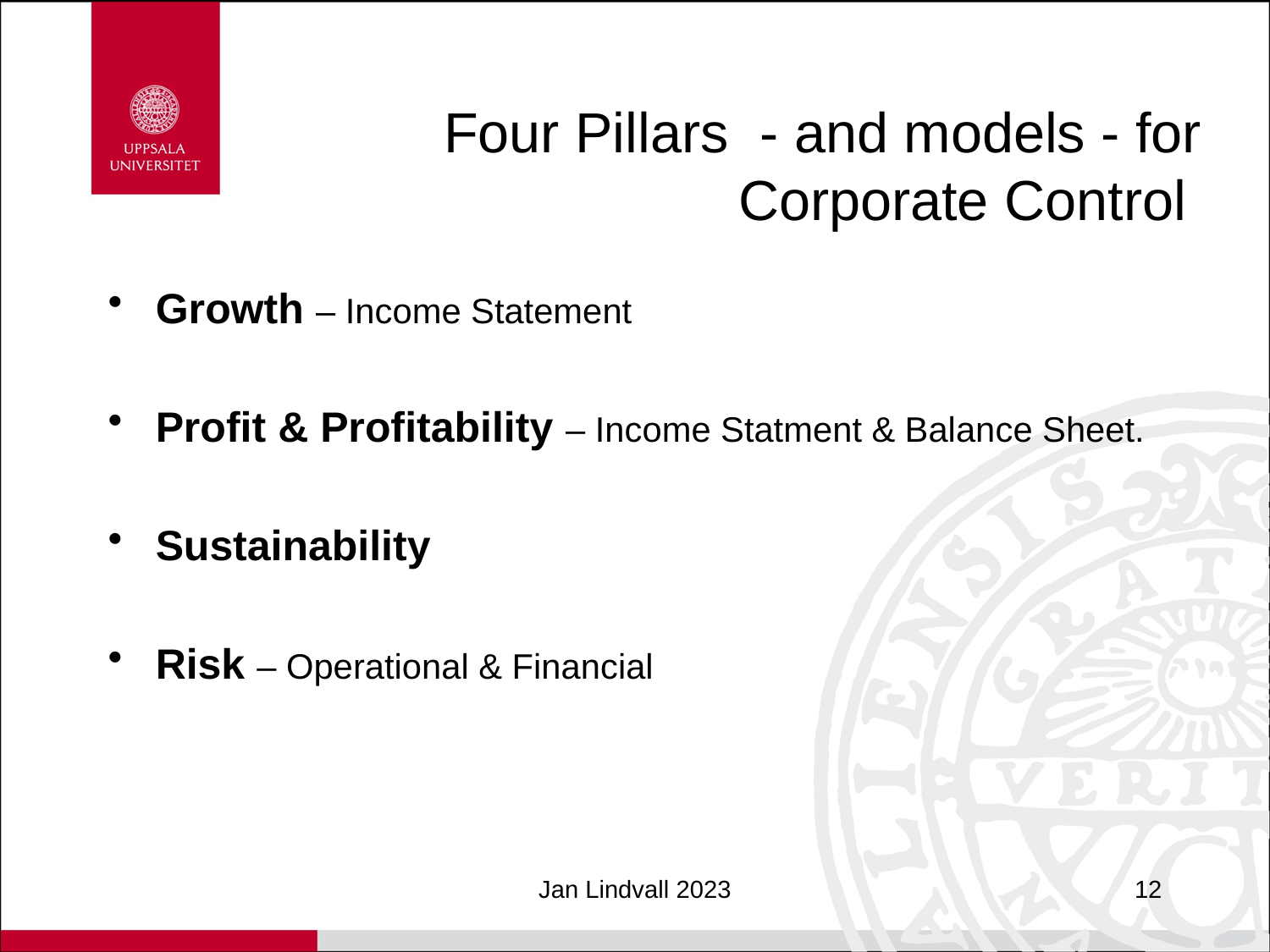

# Four Pillars  - and models - for Corporate Control
Growth – Income Statement

Profit & Profitability – Income Statment & Balance Sheet.

Sustainability

Risk – Operational & Financial
Jan Lindvall 2023
12